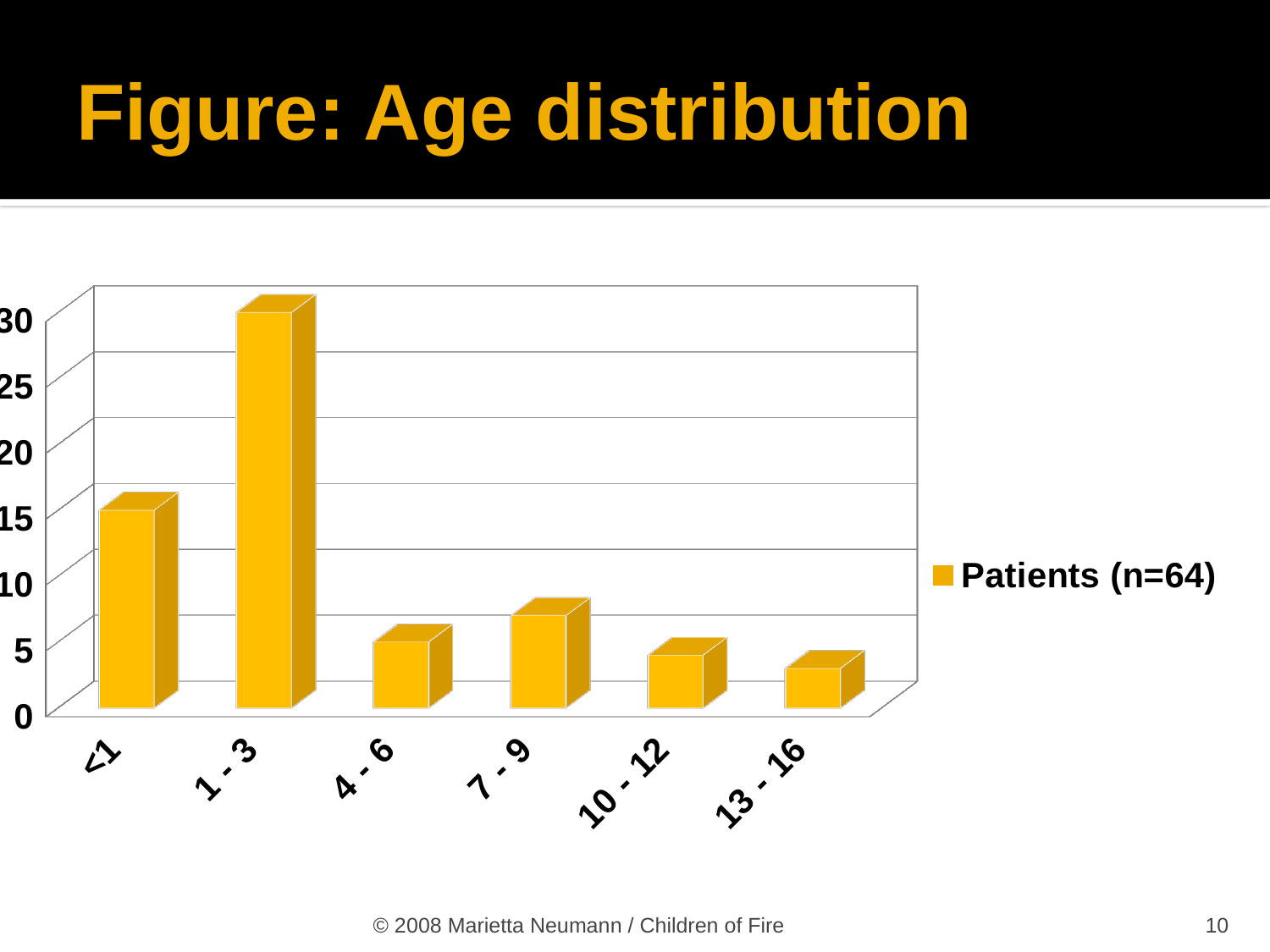

# Figure: Age distribution

[unsupported chart]

© 2008 Marietta Neumann / Children of Fire
10